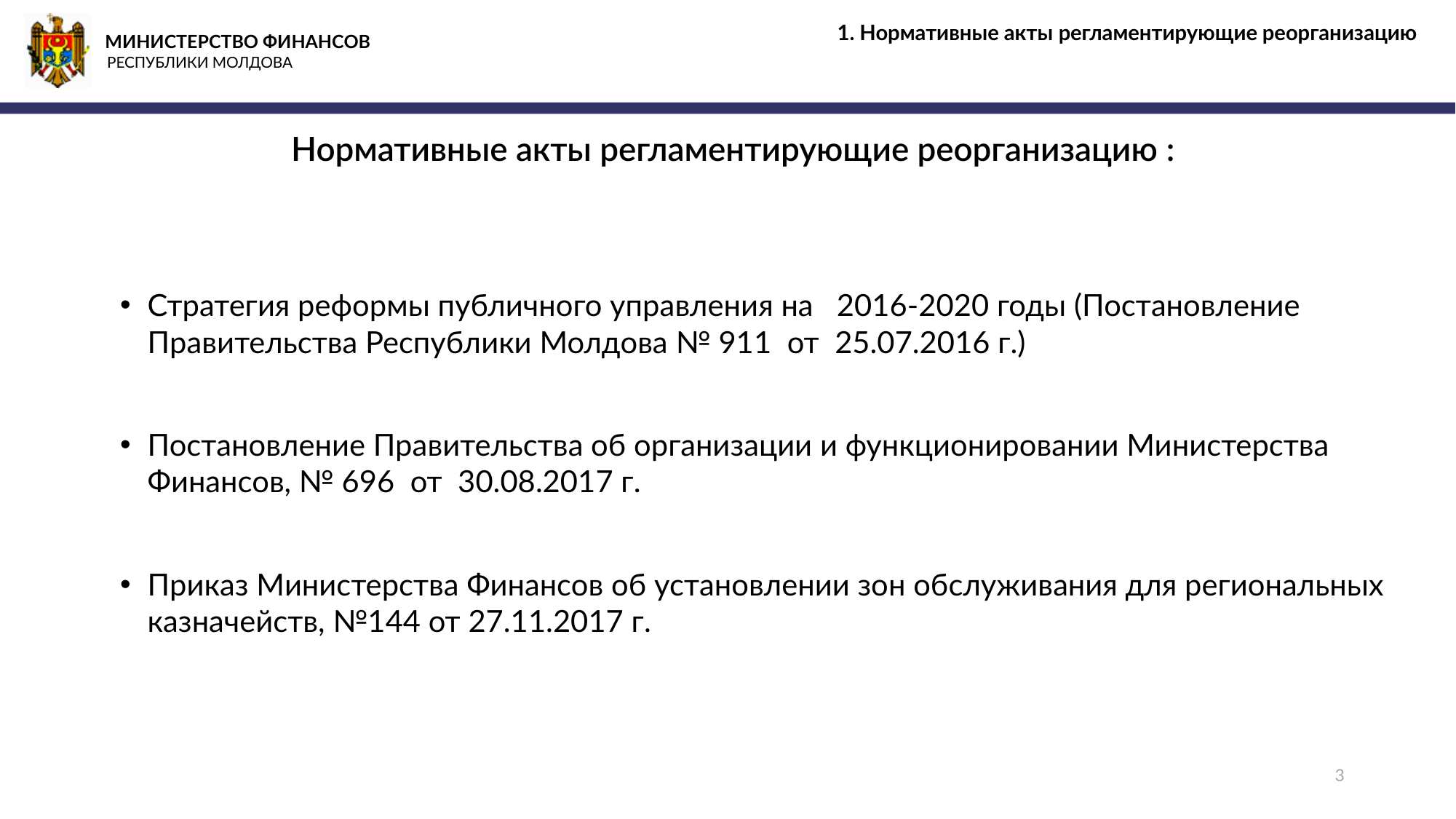

1. Нормативные акты регламентирующие реорганизацию
# Нормативные акты регламентирующие реорганизацию :

Стратегия реформы публичного управления на   2016-2020 годы (Постановление Правительства Республики Молдова № 911  от  25.07.2016 г.)

Постановление Правительства об организации и функционировании Министерства Финансов, № 696  от  30.08.2017 г.

Приказ Министерствa Финансов об установлении зон обслуживания для региональных казначейств, №144 от 27.11.2017 г.

3